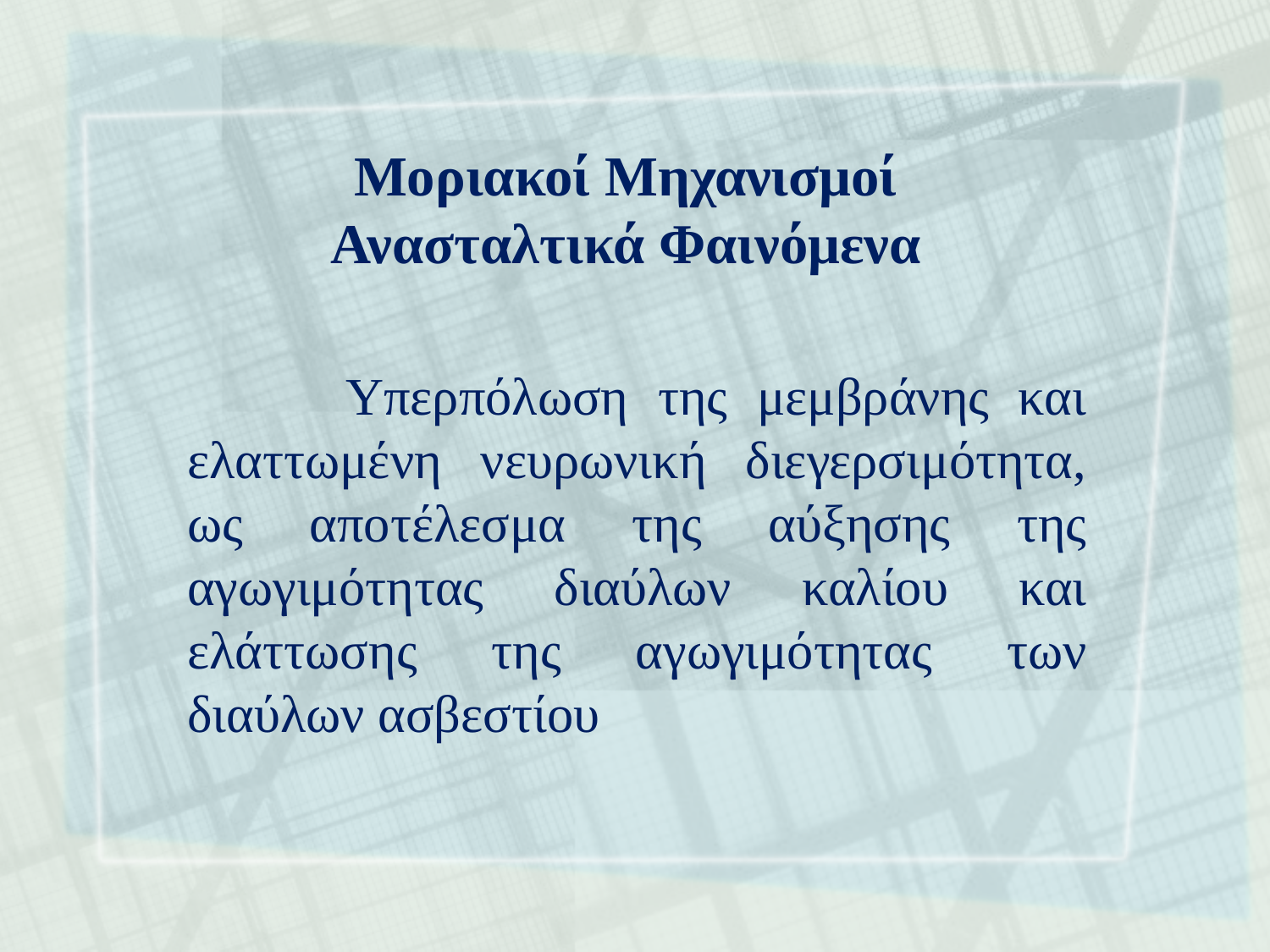

# Μοριακοί Μηχανισμοί Ανασταλτικά Φαινόμενα
       Υπερπόλωση της μεμβράνης και ελαττωμένη νευρωνική διεγερσιμότητα, ως αποτέλεσμα της αύξησης της αγωγιμότητας διαύλων καλίου και ελάττωσης της αγωγιμότητας των διαύλων ασβεστίου